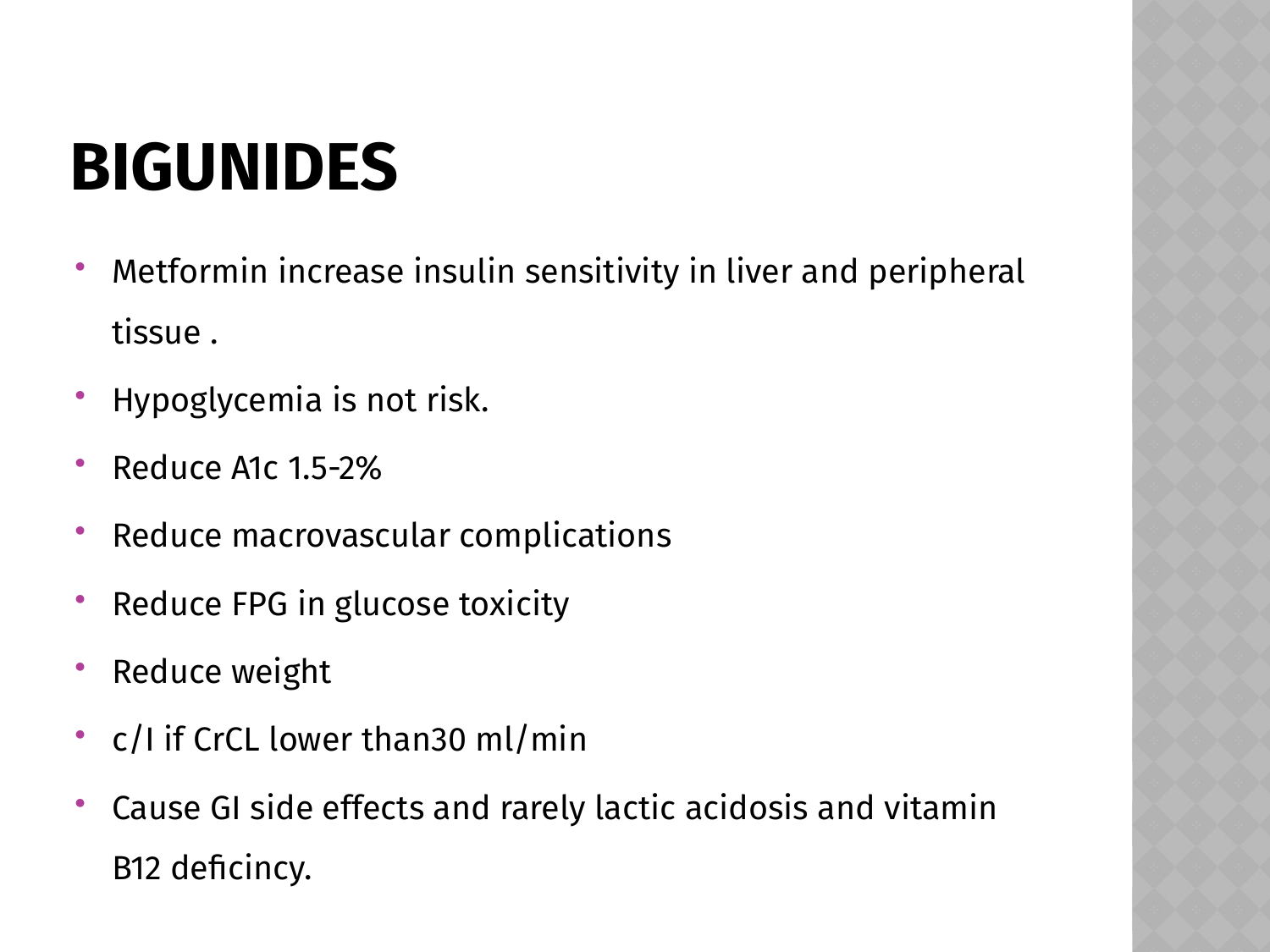

# Bigunides
Metformin increase insulin sensitivity in liver and peripheral tissue .
Hypoglycemia is not risk.
Reduce A1c 1.5-2%
Reduce macrovascular complications
Reduce FPG in glucose toxicity
Reduce weight
c/I if CrCL lower than30 ml/min
Cause GI side effects and rarely lactic acidosis and vitamin B12 deficincy.